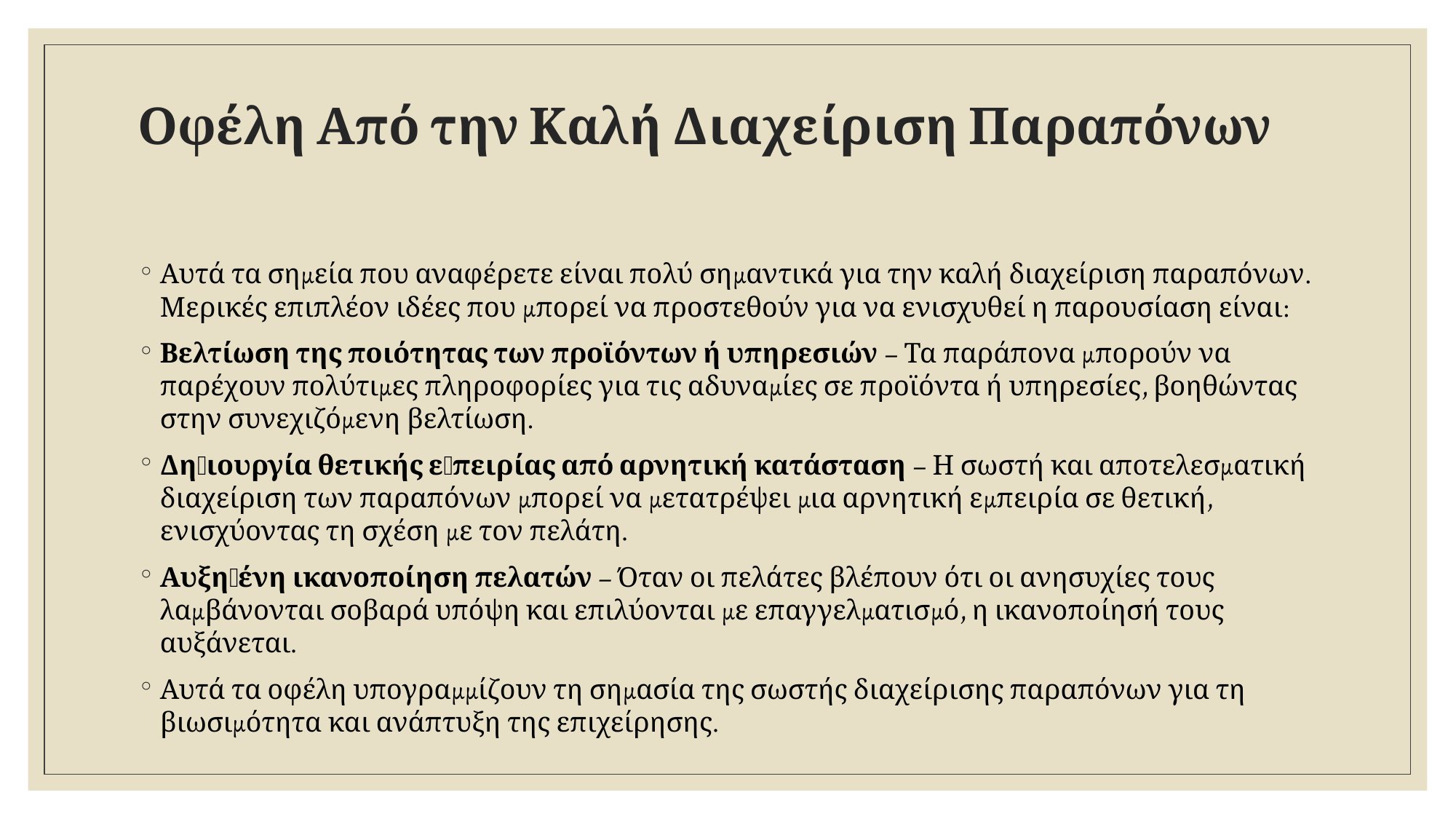

# Οφέλη Από την Καλή Διαχείριση Παραπόνων
Αυτά τα σημεία που αναφέρετε είναι πολύ σημαντικά για την καλή διαχείριση παραπόνων. Μερικές επιπλέον ιδέες που μπορεί να προστεθούν για να ενισχυθεί η παρουσίαση είναι:
Βελτίωση της ποιότητας των προϊόντων ή υπηρεσιών – Τα παράπονα μπορούν να παρέχουν πολύτιμες πληροφορίες για τις αδυναμίες σε προϊόντα ή υπηρεσίες, βοηθώντας στην συνεχιζόμενη βελτίωση.
Δημιουργία θετικής εμπειρίας από αρνητική κατάσταση – Η σωστή και αποτελεσματική διαχείριση των παραπόνων μπορεί να μετατρέψει μια αρνητική εμπειρία σε θετική, ενισχύοντας τη σχέση με τον πελάτη.
Αυξημένη ικανοποίηση πελατών – Όταν οι πελάτες βλέπουν ότι οι ανησυχίες τους λαμβάνονται σοβαρά υπόψη και επιλύονται με επαγγελματισμό, η ικανοποίησή τους αυξάνεται.
Αυτά τα οφέλη υπογραμμίζουν τη σημασία της σωστής διαχείρισης παραπόνων για τη βιωσιμότητα και ανάπτυξη της επιχείρησης.